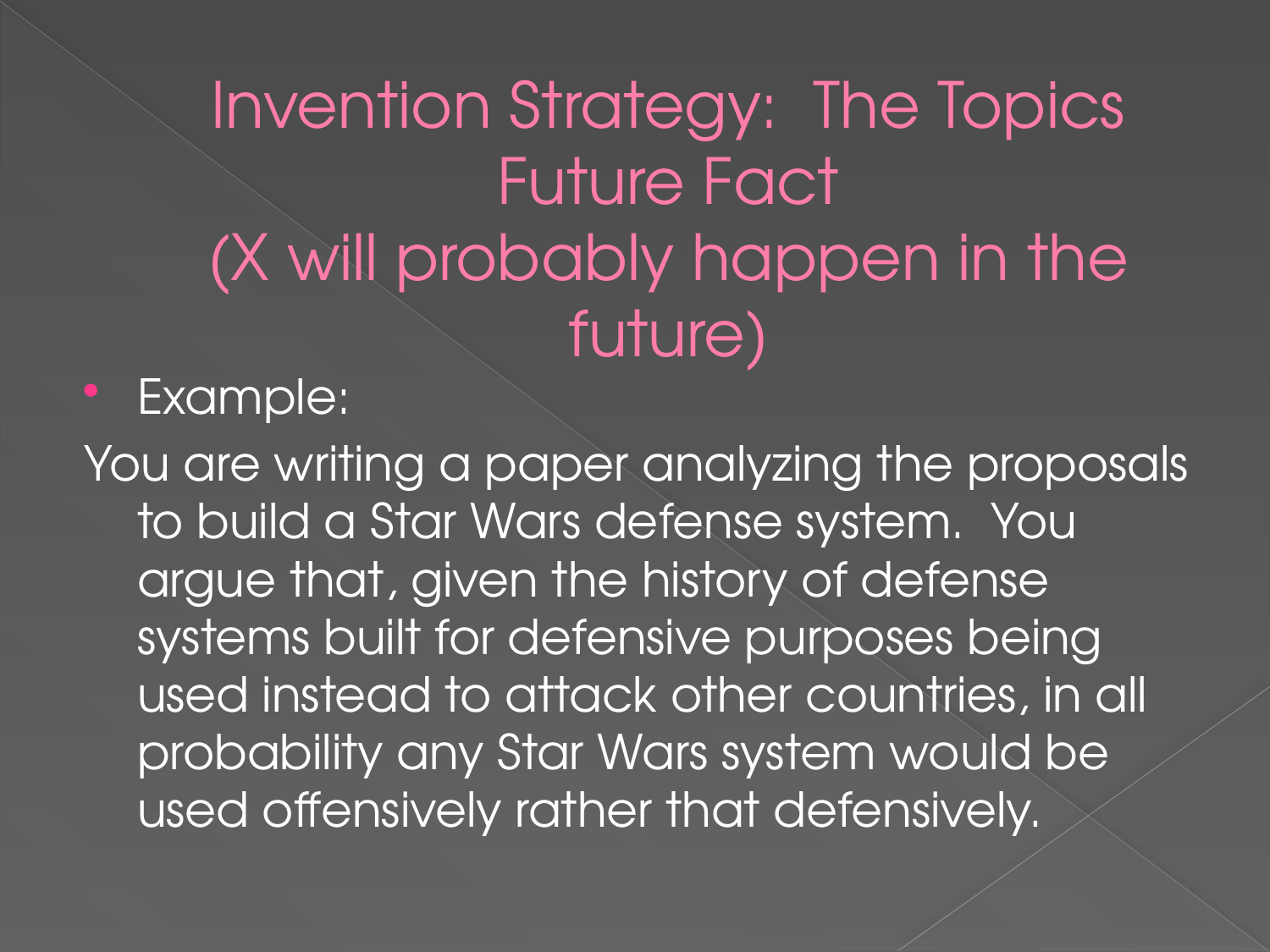

# Invention Strategy:  The Topics Future Fact (X will probably happen in the future)
Example:
You are writing a paper analyzing the proposals to build a Star Wars defense system.  You argue that, given the history of defense systems built for defensive purposes being used instead to attack other countries, in all probability any Star Wars system would be used offensively rather that defensively.